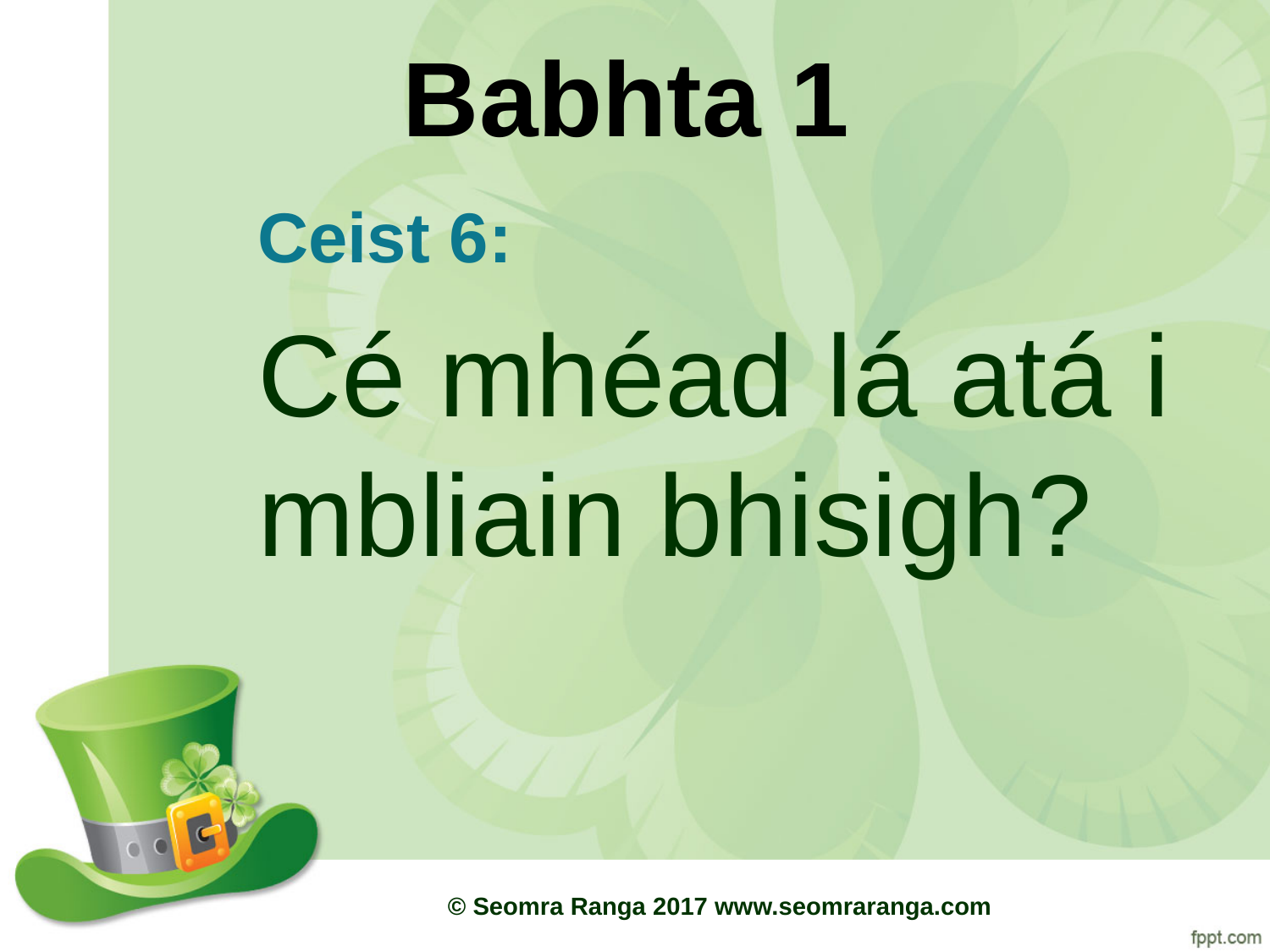

# Babhta 1
Ceist 6:
Cé mhéad lá atá i mbliain bhisigh?
© Seomra Ranga 2017 www.seomraranga.com